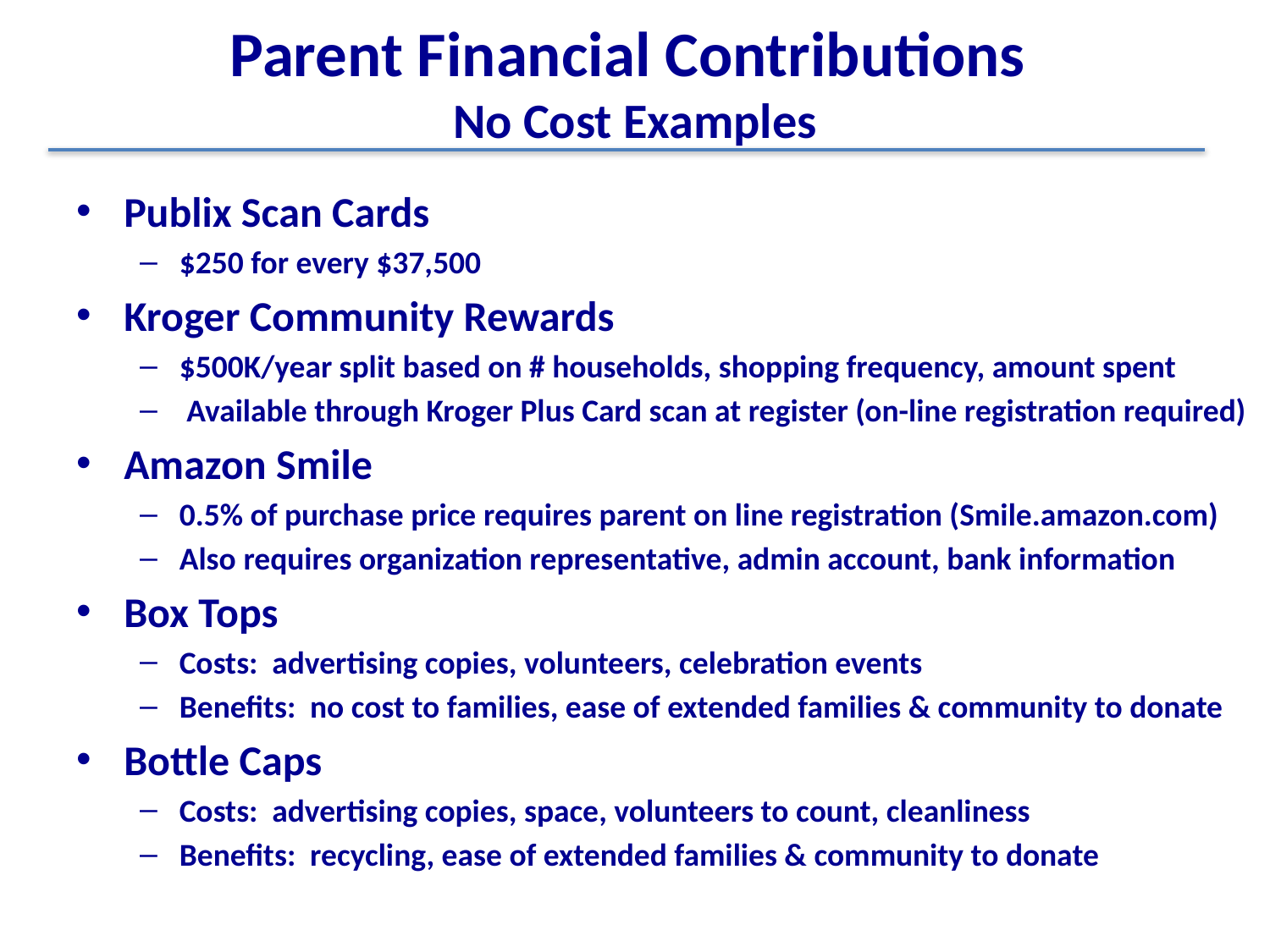

# Parent Financial Contributions No Cost Examples
Publix Scan Cards
$250 for every $37,500
Kroger Community Rewards
$500K/year split based on # households, shopping frequency, amount spent
 Available through Kroger Plus Card scan at register (on-line registration required)
Amazon Smile
0.5% of purchase price requires parent on line registration (Smile.amazon.com)
Also requires organization representative, admin account, bank information
Box Tops
Costs:  advertising copies, volunteers, celebration events
Benefits:  no cost to families, ease of extended families & community to donate
Bottle Caps
Costs:  advertising copies, space, volunteers to count, cleanliness
Benefits:  recycling, ease of extended families & community to donate